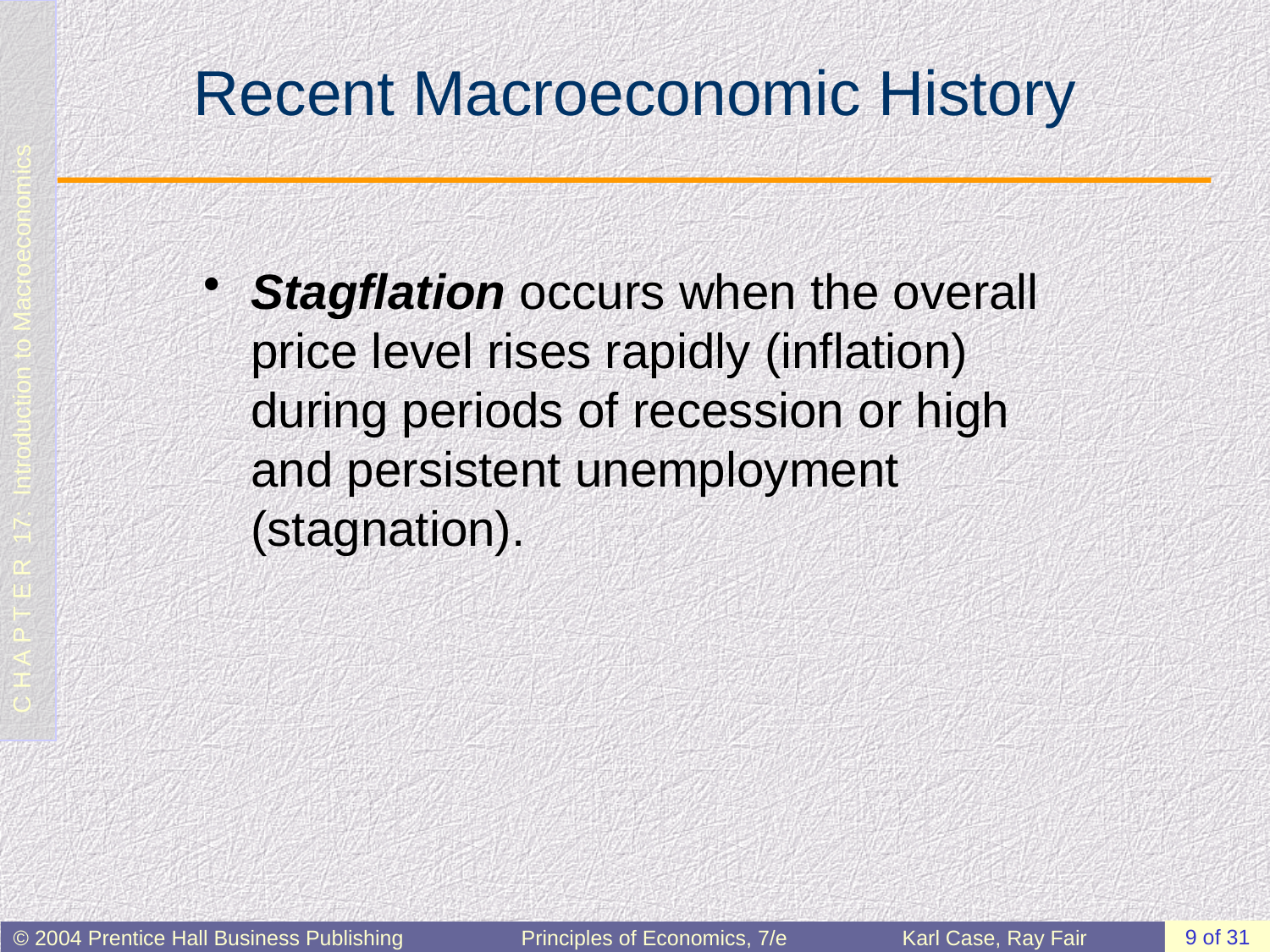

# Recent Macroeconomic History
Stagflation occurs when the overall price level rises rapidly (inflation) during periods of recession or high and persistent unemployment (stagnation).
9 of 31